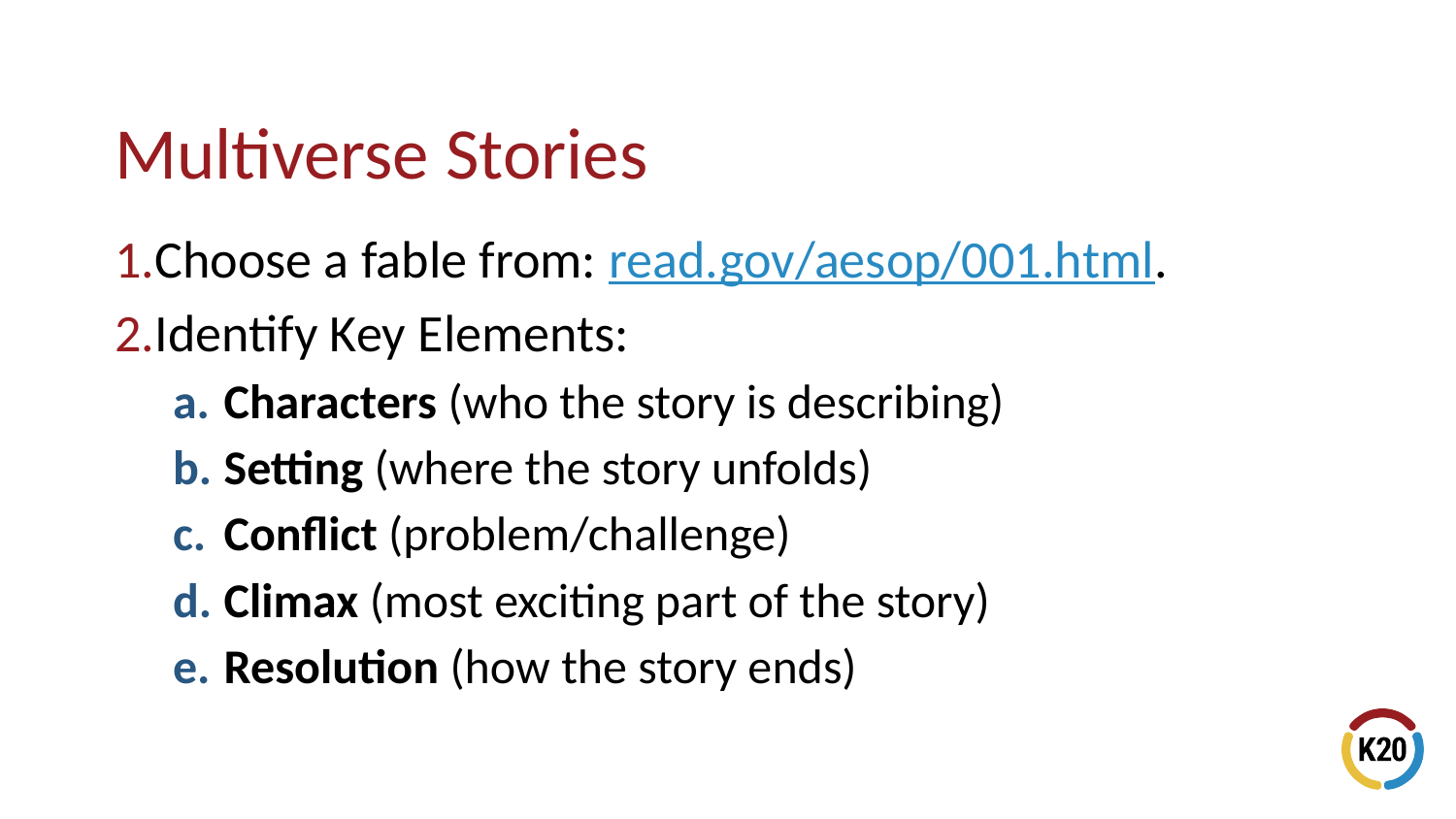

Choose a fable from: read.gov/aesop/001.html.
Identify Key Elements:
Characters (who the story is describing)
Setting (where the story unfolds)
Conflict (problem/challenge)
Climax (most exciting part of the story)
Resolution (how the story ends)
# Multiverse Stories